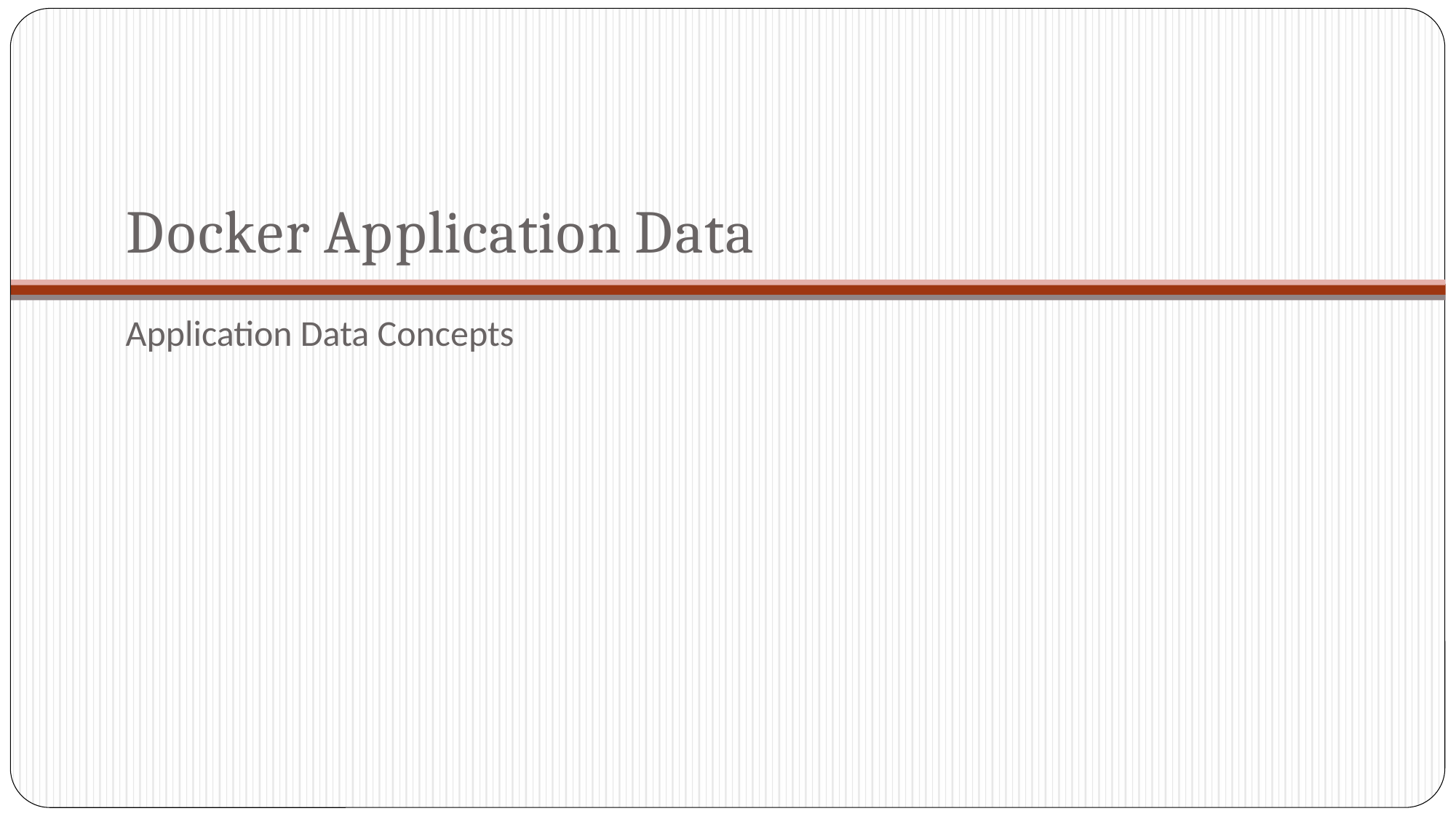

# Docker Application Data
Application Data Concepts